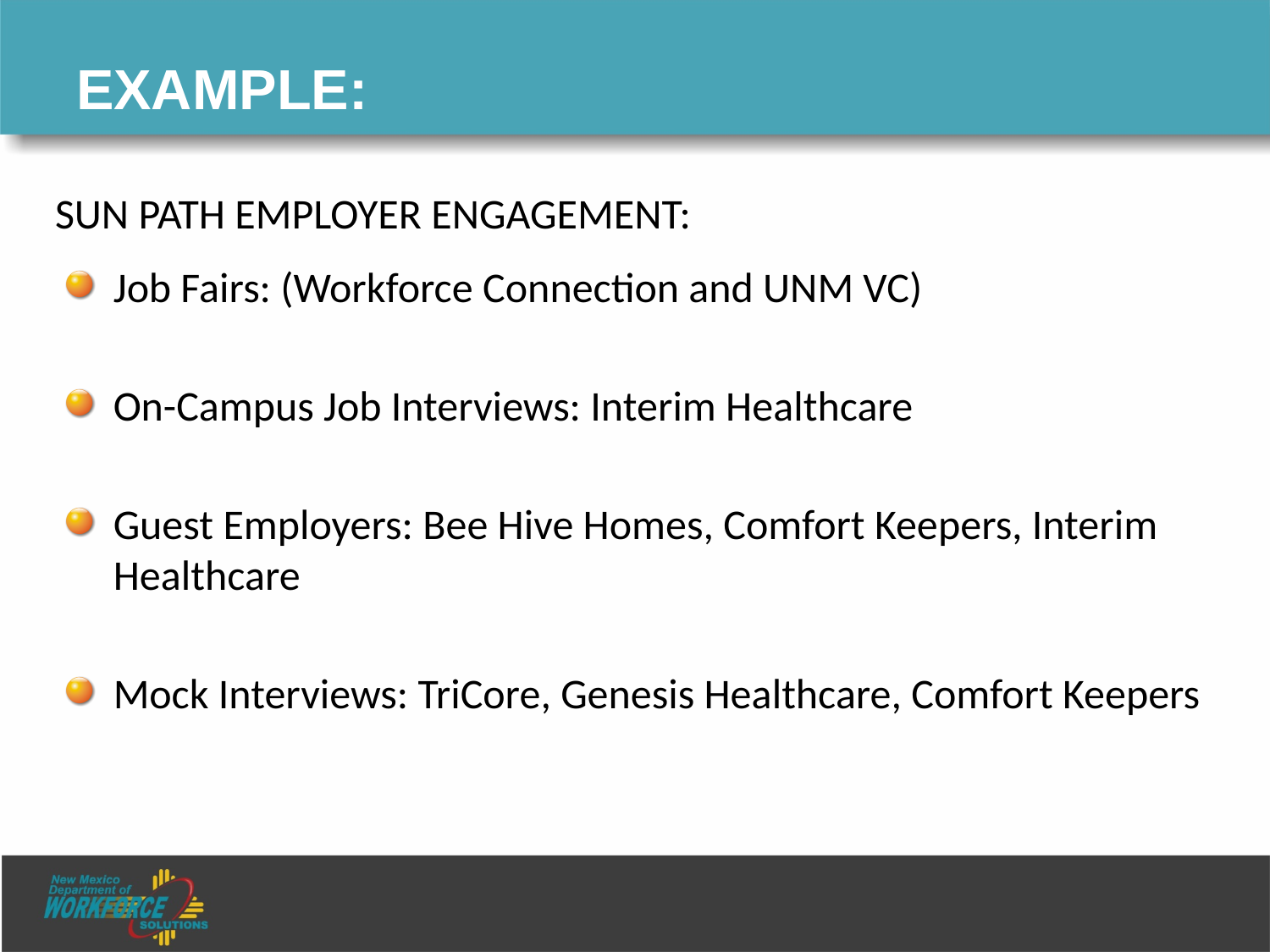

# EXAMPLE:
SUN PATH EMPLOYER ENGAGEMENT:
Job Fairs: (Workforce Connection and UNM VC)

On-Campus Job Interviews: Interim Healthcare

Guest Employers: Bee Hive Homes, Comfort Keepers, Interim Healthcare

Mock Interviews: TriCore, Genesis Healthcare, Comfort Keepers